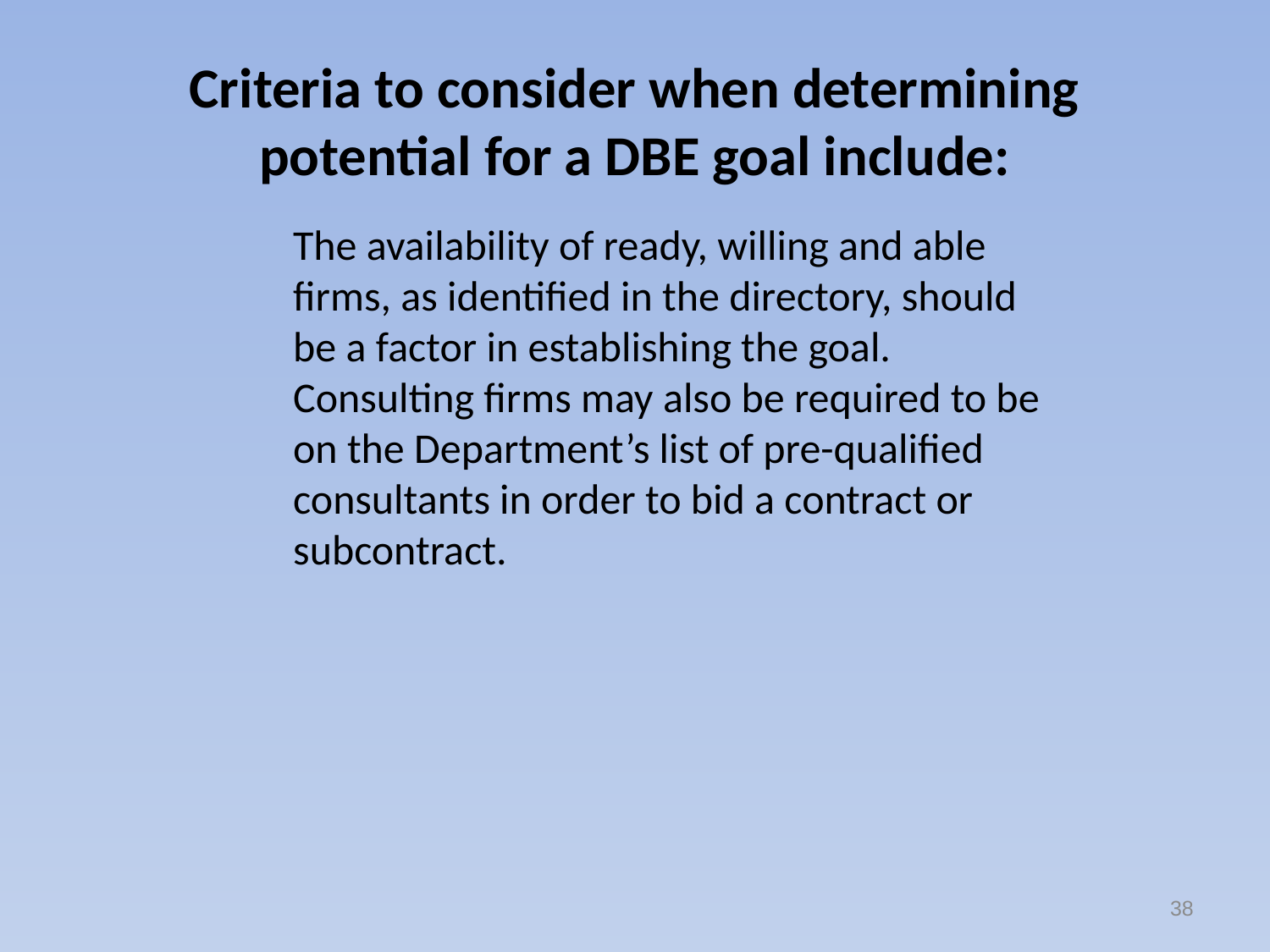

# Criteria to consider when determining potential for a DBE goal include:
The availability of ready, willing and able firms, as identified in the directory, should be a factor in establishing the goal.  Consulting firms may also be required to be on the Department’s list of pre-qualified consultants in order to bid a contract or subcontract.
38